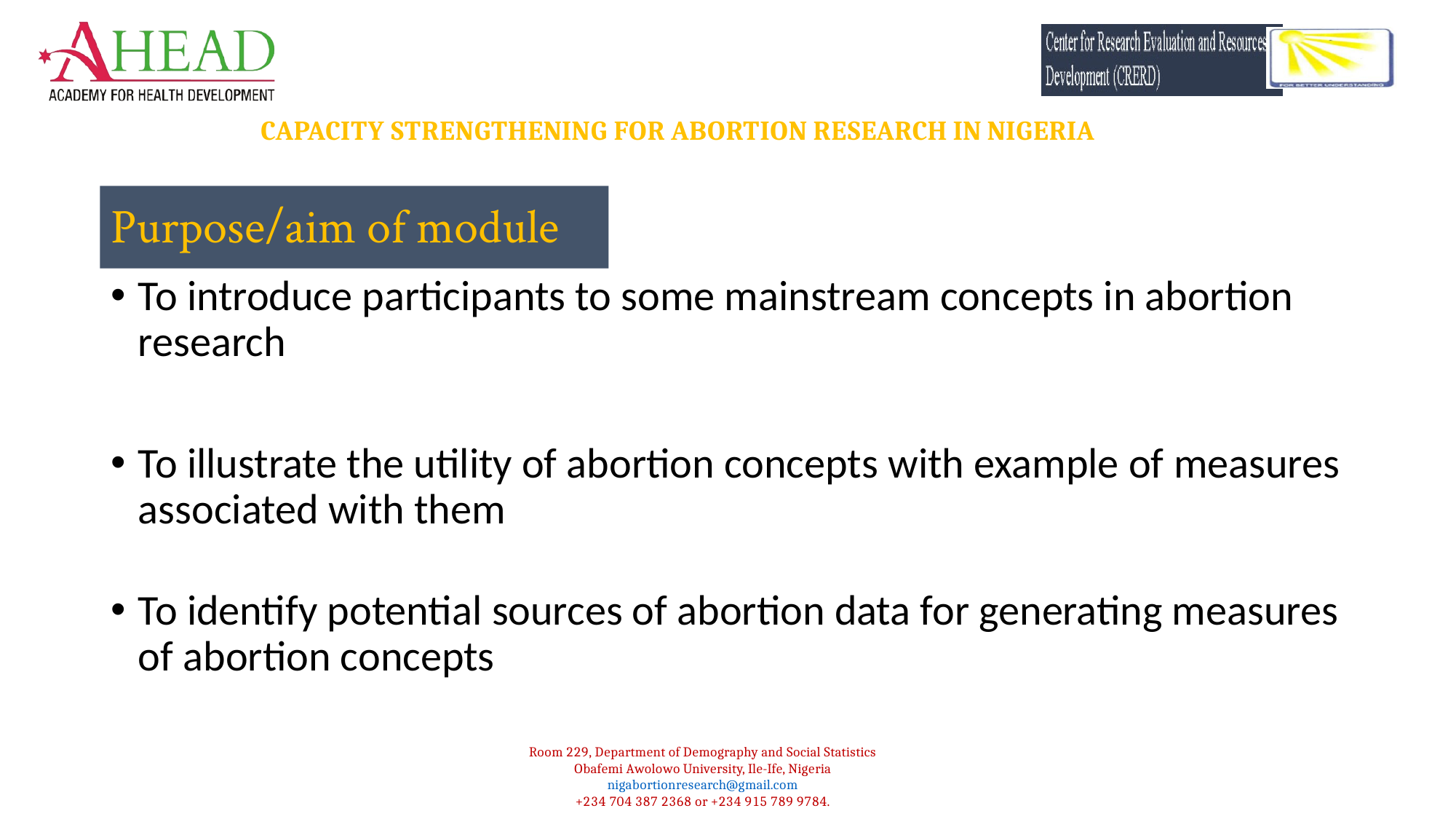

Purpose/aim of module
To introduce participants to some mainstream concepts in abortion research

To illustrate the utility of abortion concepts with example of measures associated with them

To identify potential sources of abortion data for generating measures of abortion concepts